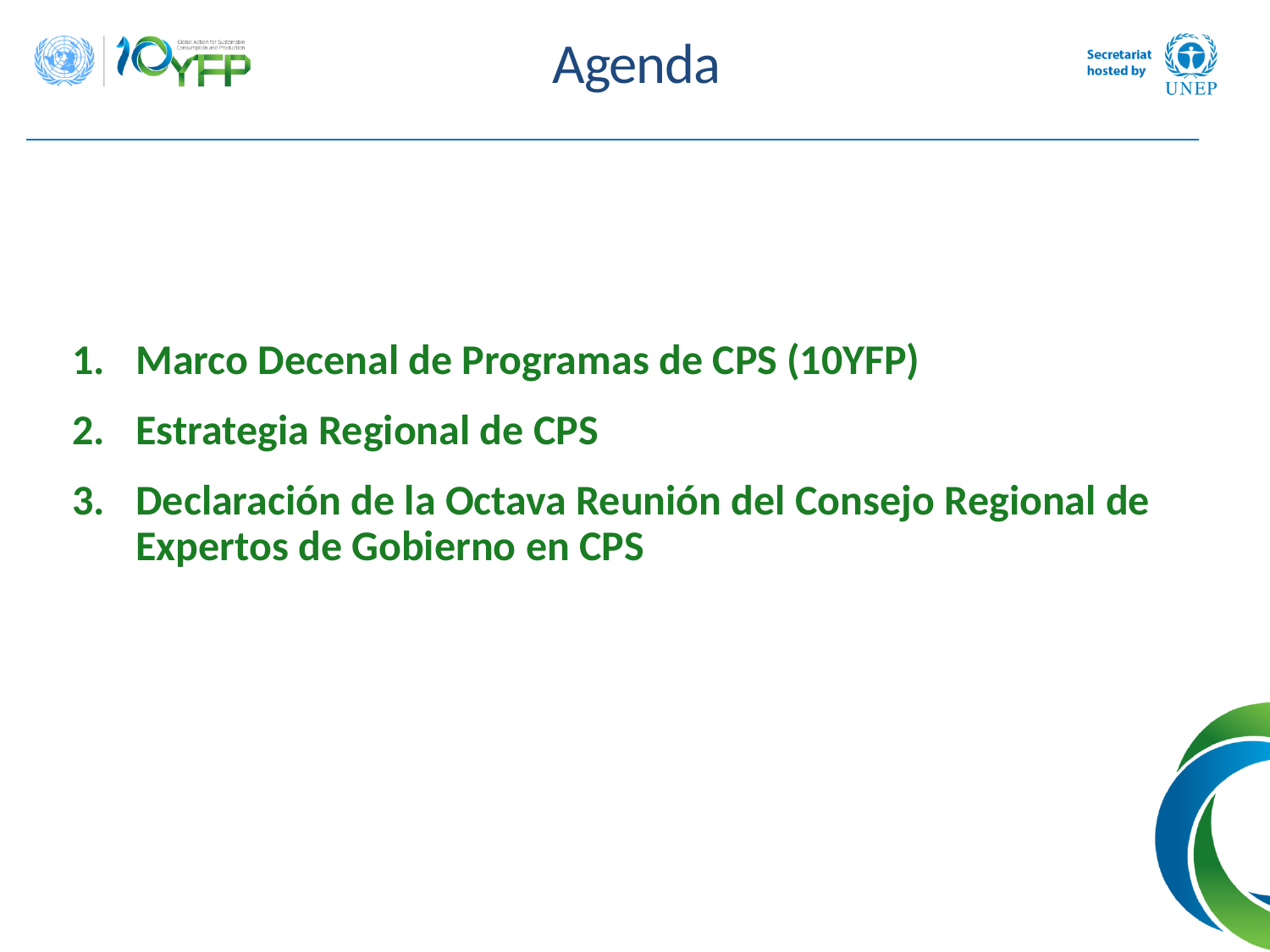

# Agenda
Marco Decenal de Programas de CPS (10YFP)
Estrategia Regional de CPS
Declaración de la Octava Reunión del Consejo Regional de Expertos de Gobierno en CPS
2